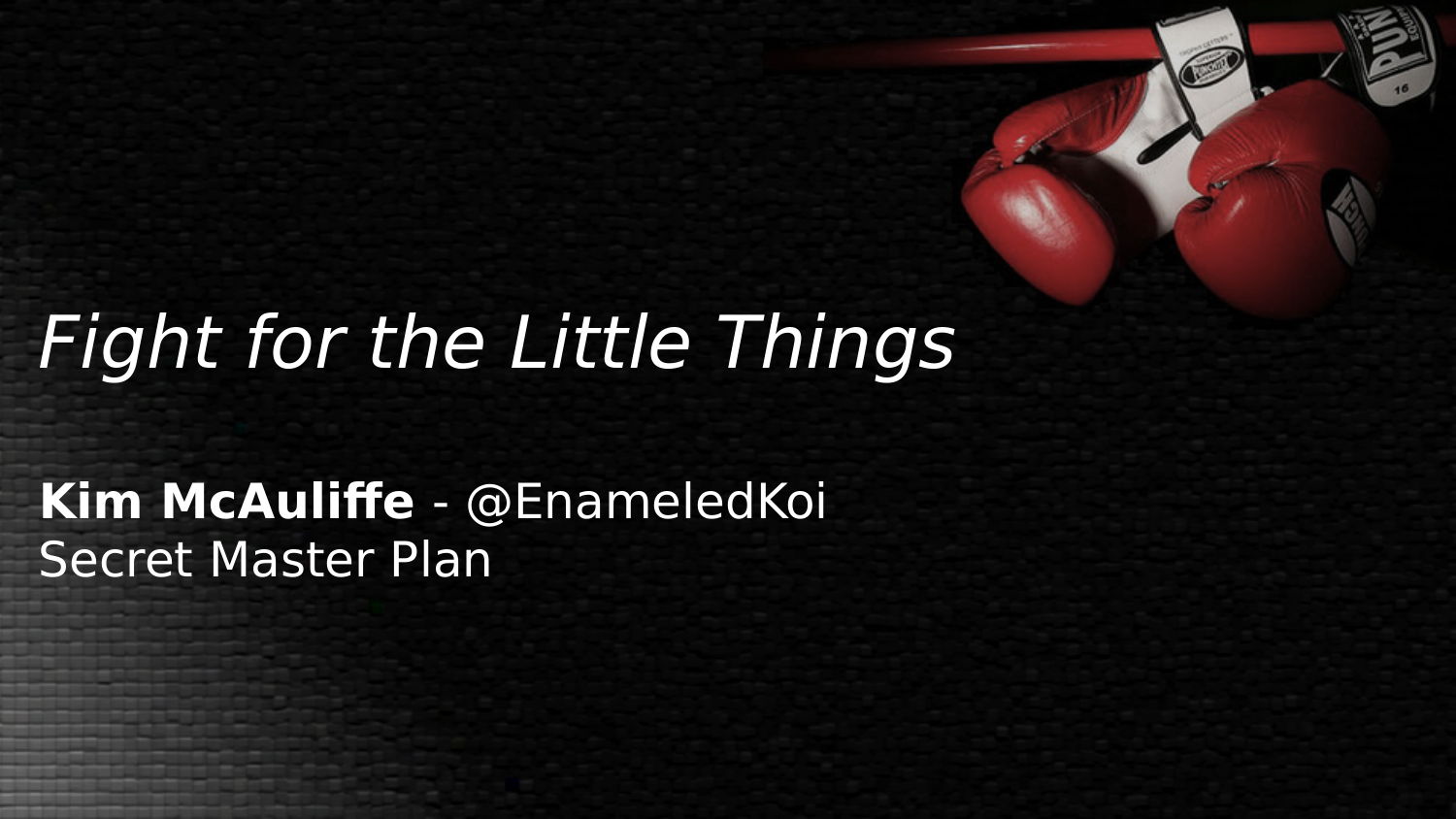

Fight for the Little Things
Kim McAuliffe - @EnameledKoi
Secret Master Plan